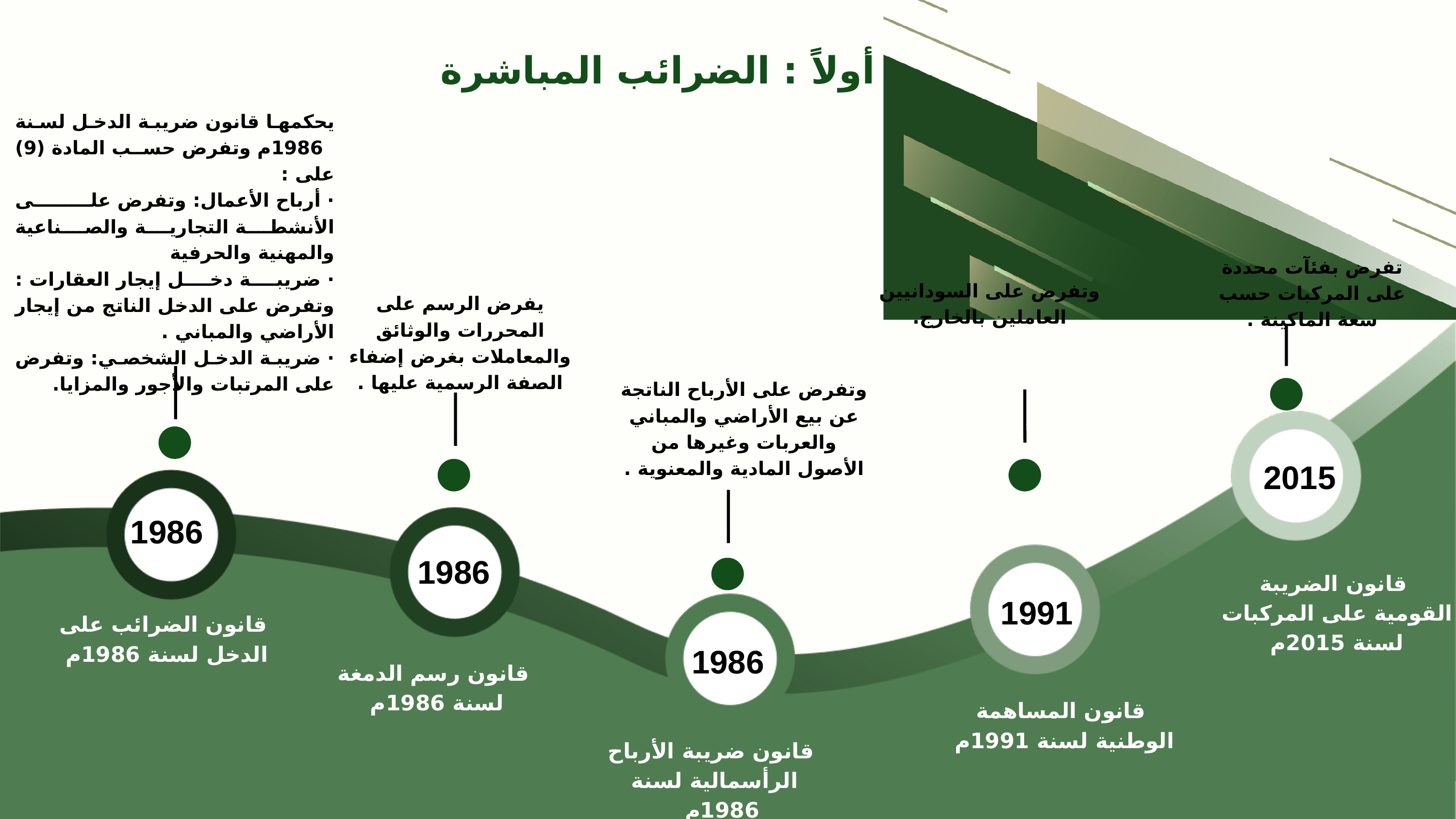

أولاً : الضرائب المباشرة
يحكمها قانون ضريبة الدخل لسنة 1986م وتفرض حسب المادة (9) على :
· أرباح الأعمال: وتفرض على الأنشطة التجارية والصناعية والمهنية والحرفية
· ضريبة دخل إيجار العقارات : وتفرض على الدخل الناتج من إيجار الأراضي والمباني .
· ضريبة الدخل الشخصي: وتفرض على المرتبات والأجور والمزايا.

تفرض بفئآت محددة على المركبات حسب سعة الماكينة .
وتفرض على السودانيين العاملين بالخارج.

يفرض الرسم على المحررات والوثائق والمعاملات بغرض إضفاء الصفة الرسمية عليها .

وتفرض على الأرباح الناتجة عن بيع الأراضي والمباني والعربات وغيرها من الأصول المادية والمعنوية .

2015

1986
1986

 قانون الضريبة القومية على المركبات لسنة 2015م
1991
 قانون الضرائب على الدخل لسنة 1986م
1986
قانون رسم الدمغة لسنة 1986م
قانون المساهمة الوطنية لسنة 1991م
 قانون ضريبة الأرباح الرأسمالية لسنة 1986م